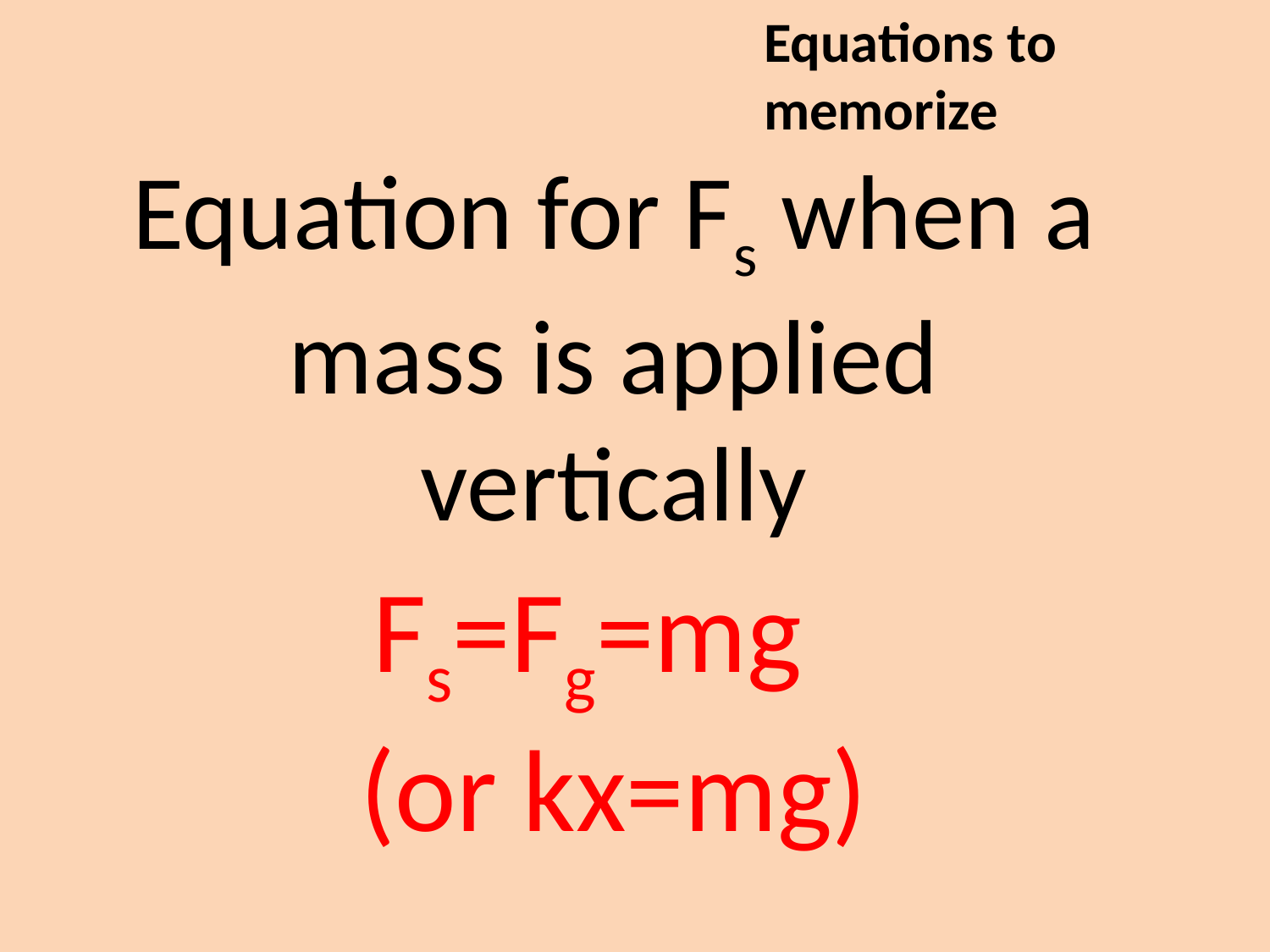

Equations to memorize
Equation for Fs when a mass is applied vertically
Fs=Fg=mg
(or kx=mg)